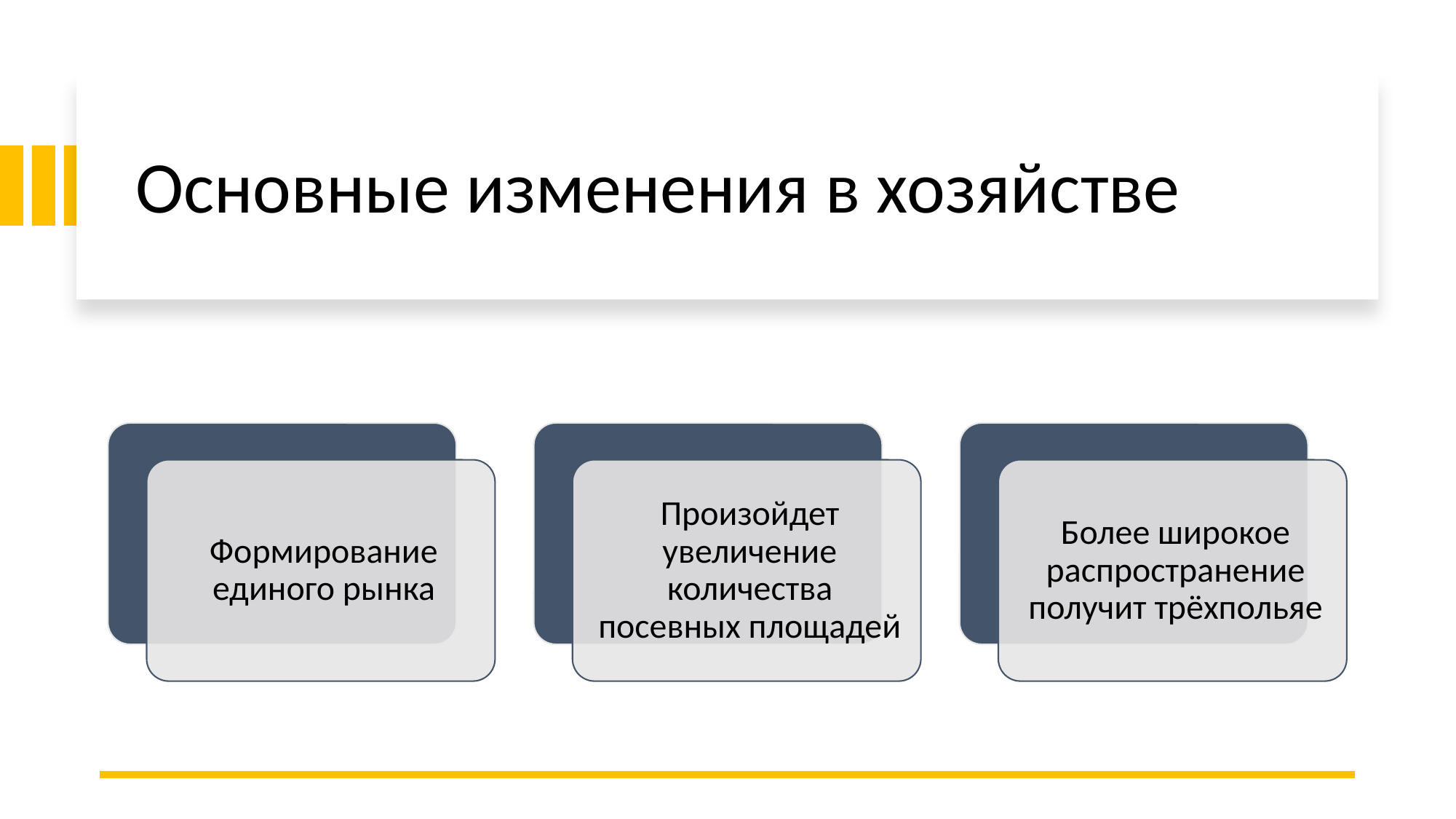

# Основные изменения в хозяйстве

Формирование единого рынка
Произойдет увеличение количества посевных площадей
Более широкое распространение получит трёхпольяе